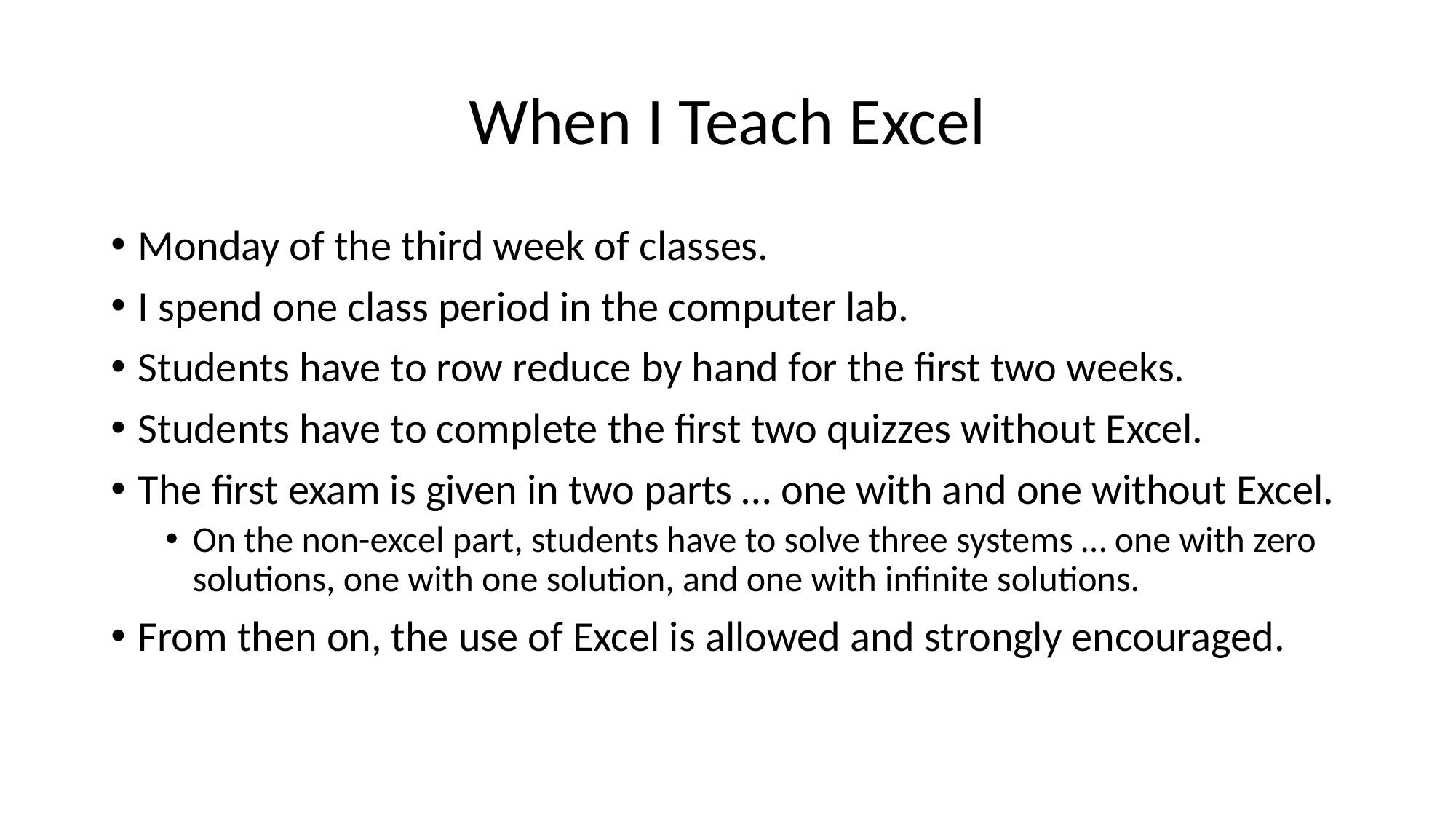

# When I Teach Excel
Monday of the third week of classes.
I spend one class period in the computer lab.
Students have to row reduce by hand for the first two weeks.
Students have to complete the first two quizzes without Excel.
The first exam is given in two parts … one with and one without Excel.
On the non-excel part, students have to solve three systems … one with zero solutions, one with one solution, and one with infinite solutions.
From then on, the use of Excel is allowed and strongly encouraged.